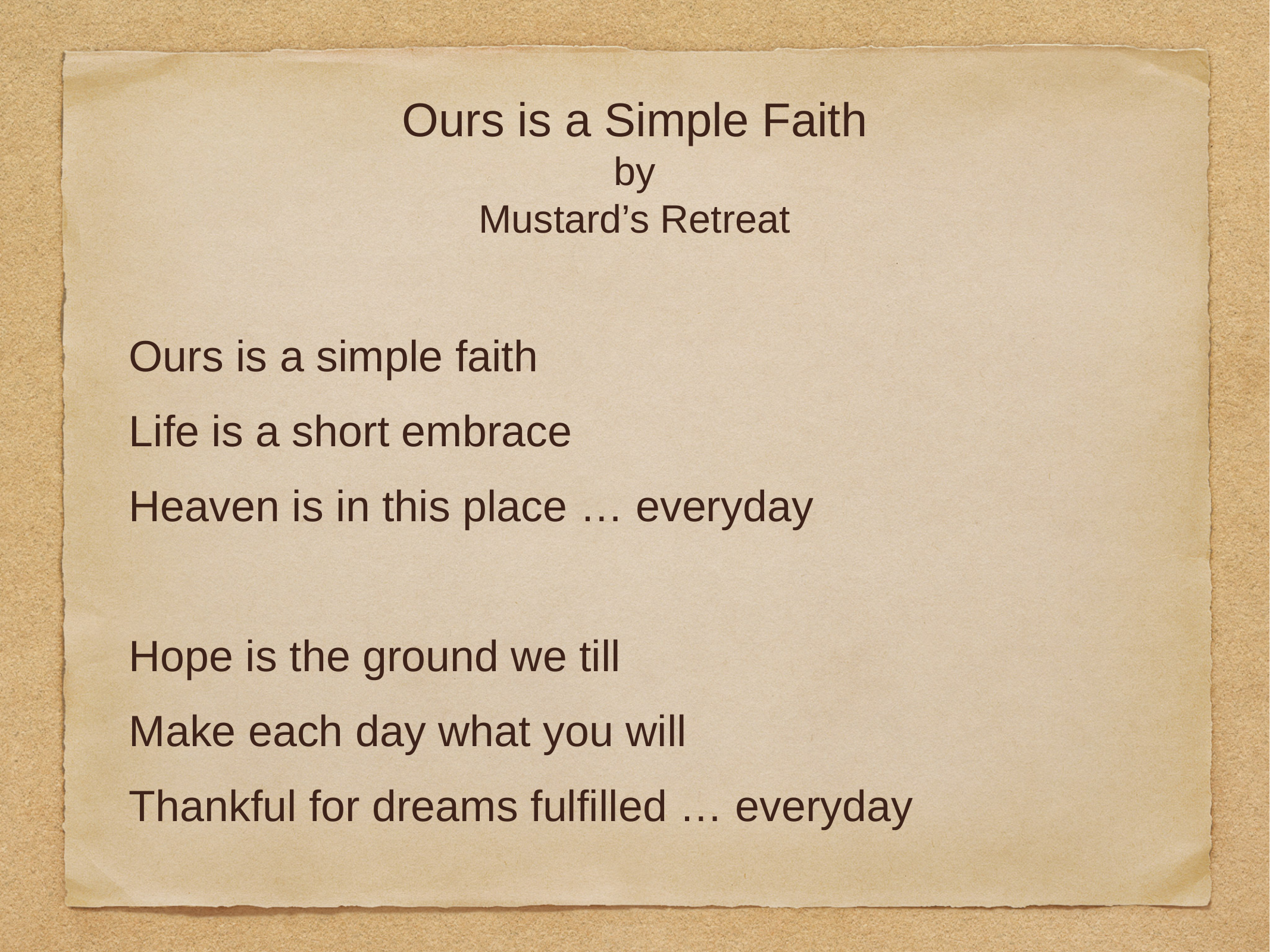

# Ours is a Simple Faith by Mustard’s Retreat
Ours is a simple faith
Life is a short embrace
Heaven is in this place … everyday

Hope is the ground we till
Make each day what you will
Thankful for dreams fulfilled … everyday